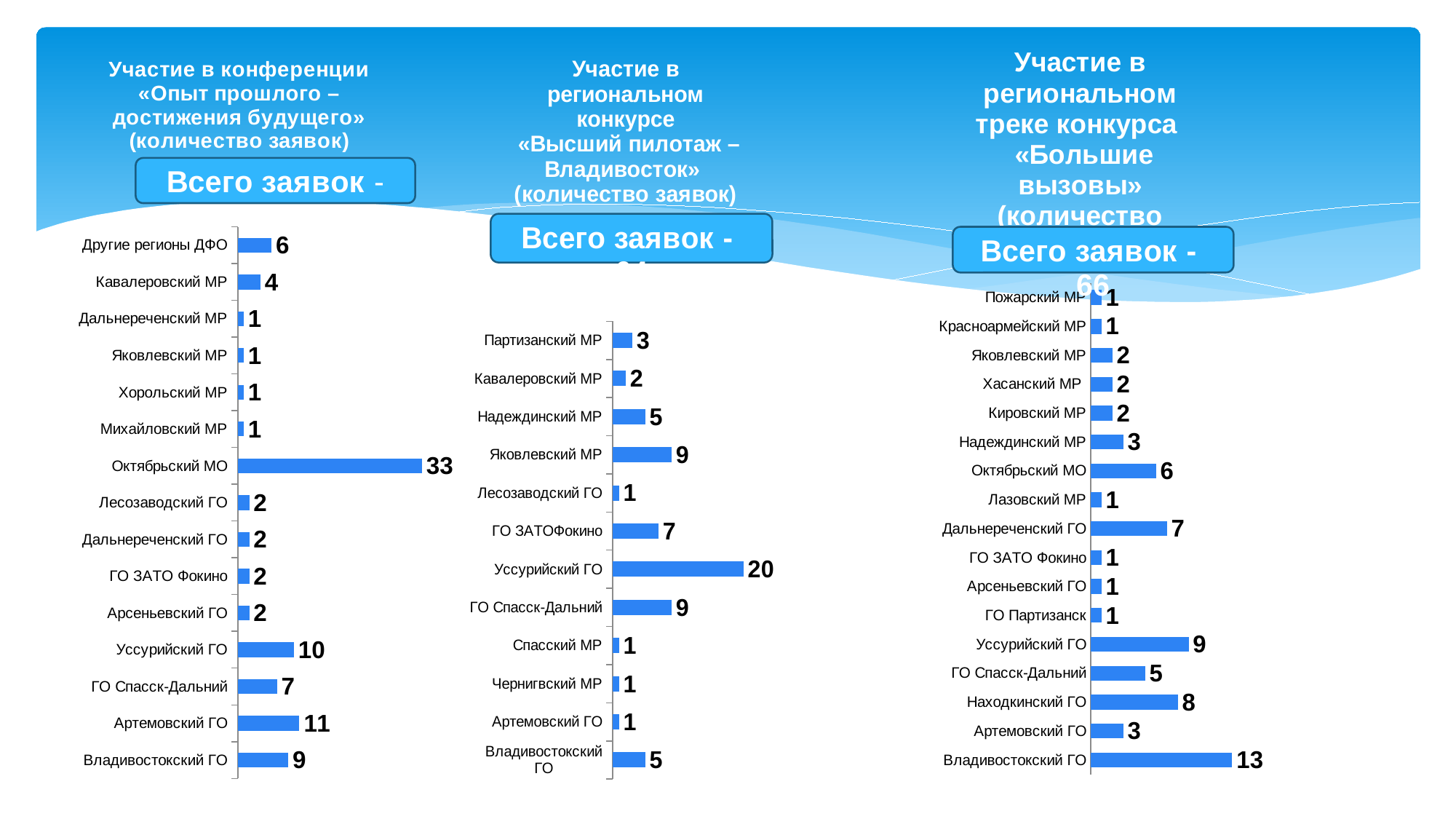

### Chart: Участие в региональном треке конкурса
 «Большие вызовы» (количество заявок)

| Category | Количество заявок регионального трека конкурса "Большие вызовы" |
|---|---|
| Владивостокский ГО | 13.0 |
| Артемовский ГО | 3.0 |
| Находкинский ГО | 8.0 |
| ГО Спасск-Дальний | 5.0 |
| Уссурийский ГО | 9.0 |
| ГО Партизанск | 1.0 |
| Арсеньевский ГО | 1.0 |
| ГО ЗАТО Фокино | 1.0 |
| Дальнереченский ГО | 7.0 |
| Лазовский МР | 1.0 |
| Октябрьский МО | 6.0 |
| Надеждинский МР | 3.0 |
| Кировский МР | 2.0 |
| Хасанский МР  | 2.0 |
| Яковлевский МР | 2.0 |
| Красноармейский МР | 1.0 |
| Пожарский МР | 1.0 |

### Chart: Участие в конференции «Опыт прошлого – достижения будущего» (количество заявок)

| Category | Количество заявок на  конференцию «Опыт прошлого – достижения будущего» |
|---|---|
| Владивостокский ГО | 9.0 |
| Артемовский ГО | 11.0 |
| ГО Спасск-Дальний | 7.0 |
| Уссурийский ГО | 10.0 |
| Арсеньевский ГО | 2.0 |
| ГО ЗАТО Фокино | 2.0 |
| Дальнереченский ГО | 2.0 |
| Лесозаводский ГО | 2.0 |
| Октябрьский МО | 33.0 |
| Михайловский МР | 1.0 |
| Хорольский МР | 1.0 |
| Яковлевский МР | 1.0 |
| Дальнереченский МР | 1.0 |
| Кавалеровский МР | 4.0 |
| Другие регионы ДФО | 6.0 |

### Chart: Участие в региональном конкурсе
 «Высший пилотаж – Владивосток»  (количество заявок)

| Category | Количество заявок регионального конкурса «Высший пилотаж – Владивосток» |
|---|---|
| Владивостокский ГО | 5.0 |
| Артемовский ГО | 1.0 |
| Чернигвский МР | 1.0 |
| Спасский МР | 1.0 |
| ГО Спасск-Дальний | 9.0 |
| Уссурийский ГО | 20.0 |
| ГО ЗАТОФокино | 7.0 |
| Лесозаводский ГО | 1.0 |
| Яковлевский МР | 9.0 |
| Надеждинский МР | 5.0 |
| Кавалеровский МР | 2.0 |
| Партизанский МР | 3.0 |